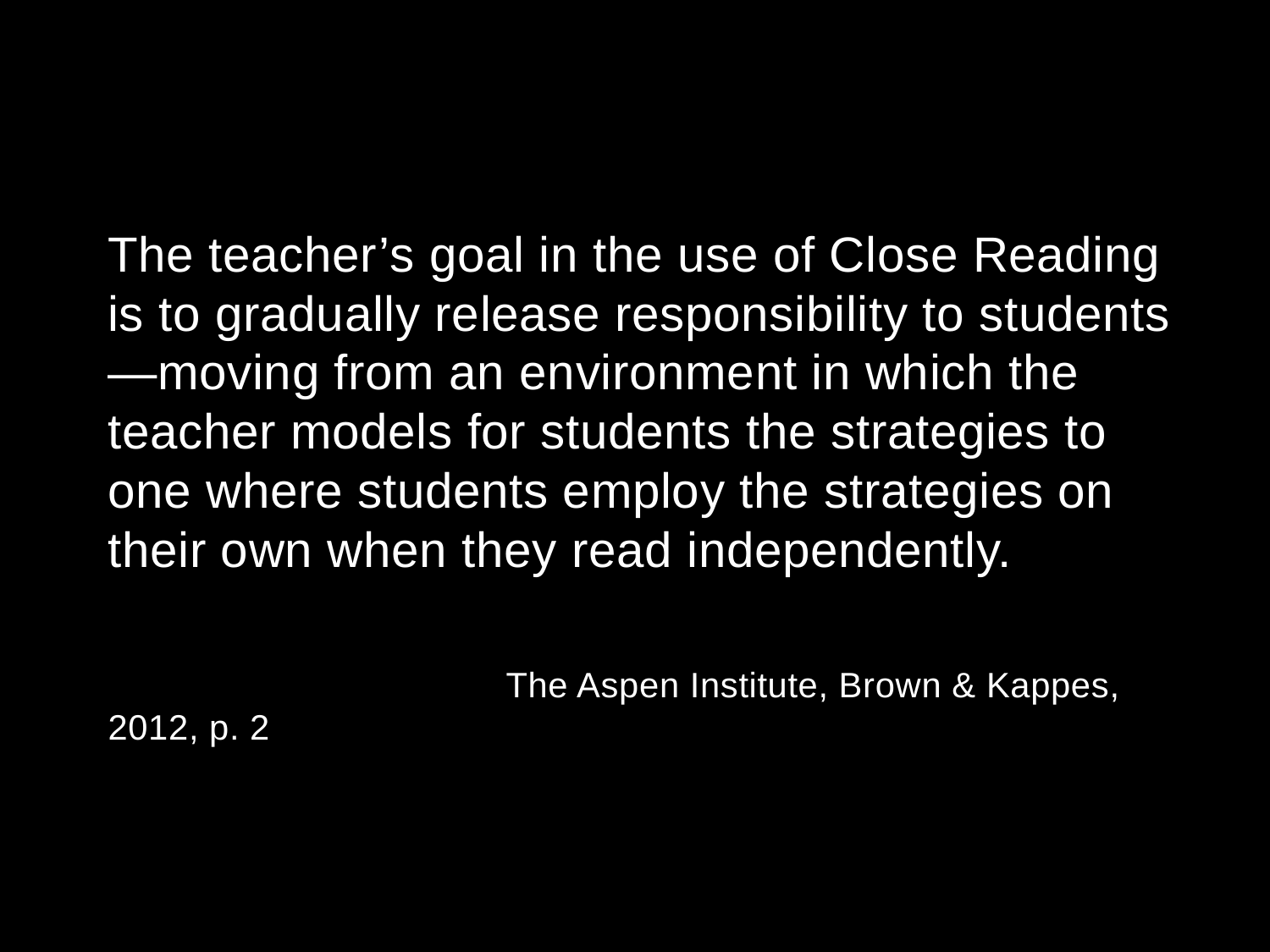

The teacher’s goal in the use of Close Reading is to gradually release responsibility to students—moving from an environment in which the teacher models for students the strategies to one where students employ the strategies on their own when they read independently.

		              The Aspen Institute, Brown & Kappes, 2012, p. 2